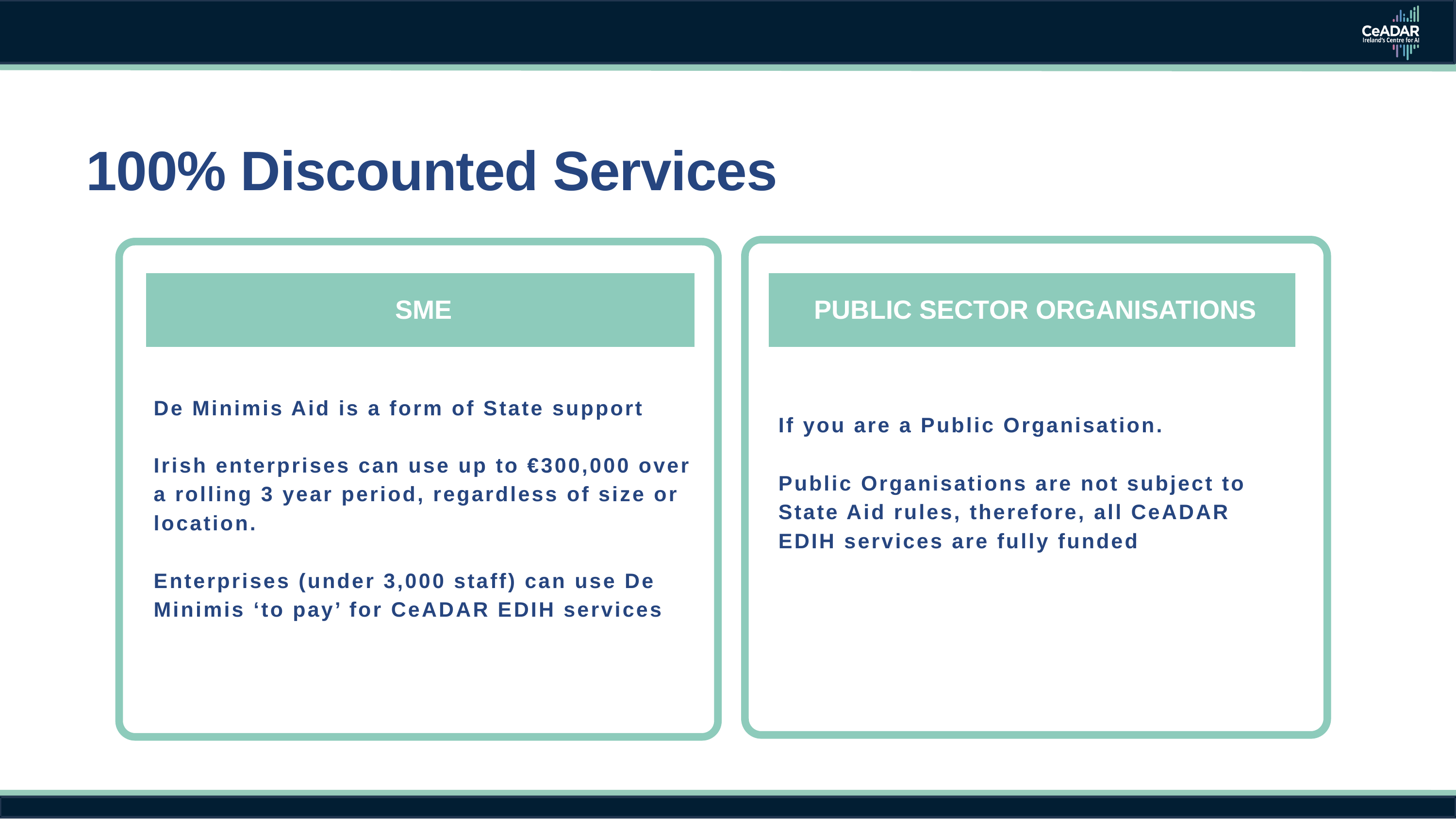

100% Discounted Services

 SME

 PUBLIC SECTOR ORGANISATIONS
De Minimis Aid is a form of State support

Irish enterprises can use up to €300,000 over a rolling 3 year period, regardless of size or location.

Enterprises (under 3,000 staff) can use De Minimis ‘to pay’ for CeADAR EDIH services

If you are a Public Organisation.

Public Organisations are not subject to State Aid rules, therefore, all CeADAR EDIH services are fully funded